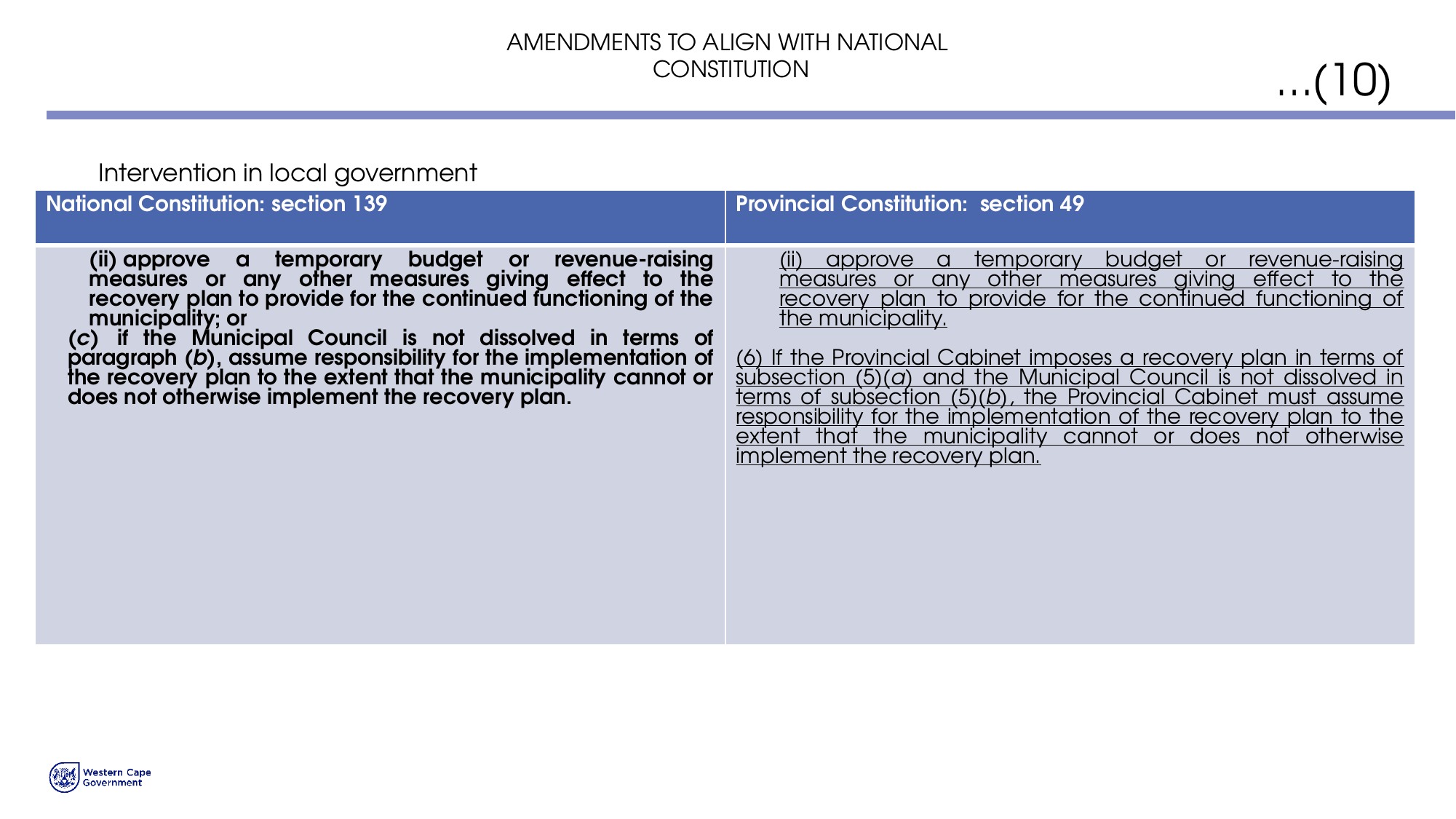

# AMENDMENTS TO ALIGN WITH NATIONAL CONSTITUTION
…(10)
Intervention in local government

| National Constitution: section 139 | Provincial Constitution: section 49 |
| --- | --- |
| (ii) approve a temporary budget or revenue-raising measures or any other measures giving effect to the recovery plan to provide for the continued functioning of the municipality; or (c)   if the Municipal Council is not dissolved in terms of paragraph (b), assume responsibility for the implementation of the recovery plan to the extent that the municipality cannot or does not otherwise implement the recovery plan. | (ii) approve a temporary budget or revenue-raising measures or any other measures giving effect to the recovery plan to provide for the continued functioning of the municipality. (6) If the Provincial Cabinet imposes a recovery plan in terms of subsection (5)(a) and the Municipal Council is not dissolved in terms of subsection (5)(b), the Provincial Cabinet must assume responsibility for the implementation of the recovery plan to the extent that the municipality cannot or does not otherwise implement the recovery plan. |